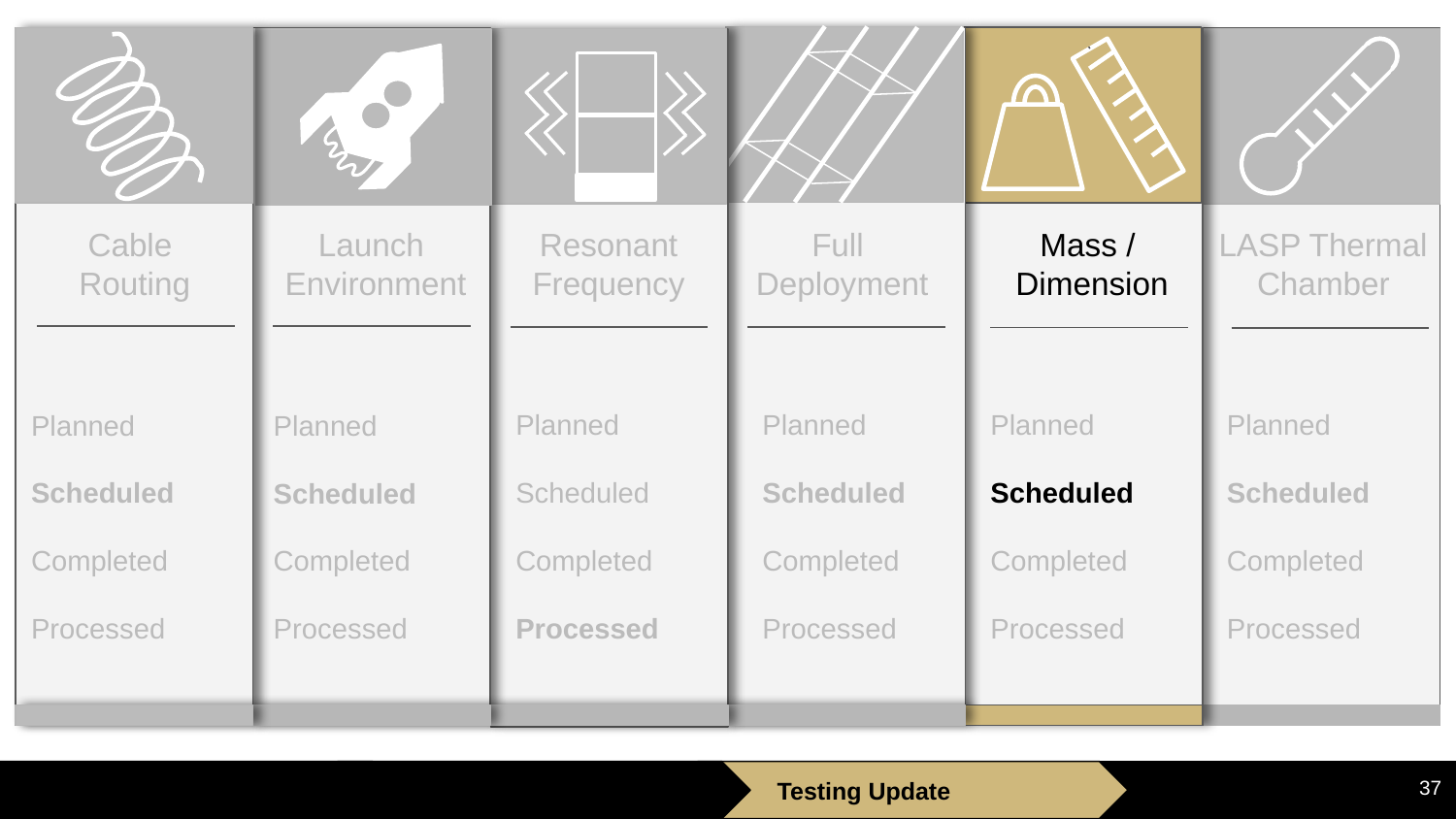

Cable
Routing
Launch
Environment
Resonant
Frequency
Mass /
Dimension
LASP Thermal
Chamber
Full
Deployment
Planned

Scheduled

Completed

Processed
Planned

Scheduled

Completed

Processed
Planned

Scheduled

Completed

Processed
Planned

Scheduled

Completed

Processed
Planned

Scheduled

Completed

Processed
Planned

Scheduled

Completed

Processed

37

Elements and Updates

Project Schedule

Testing Update

Budget